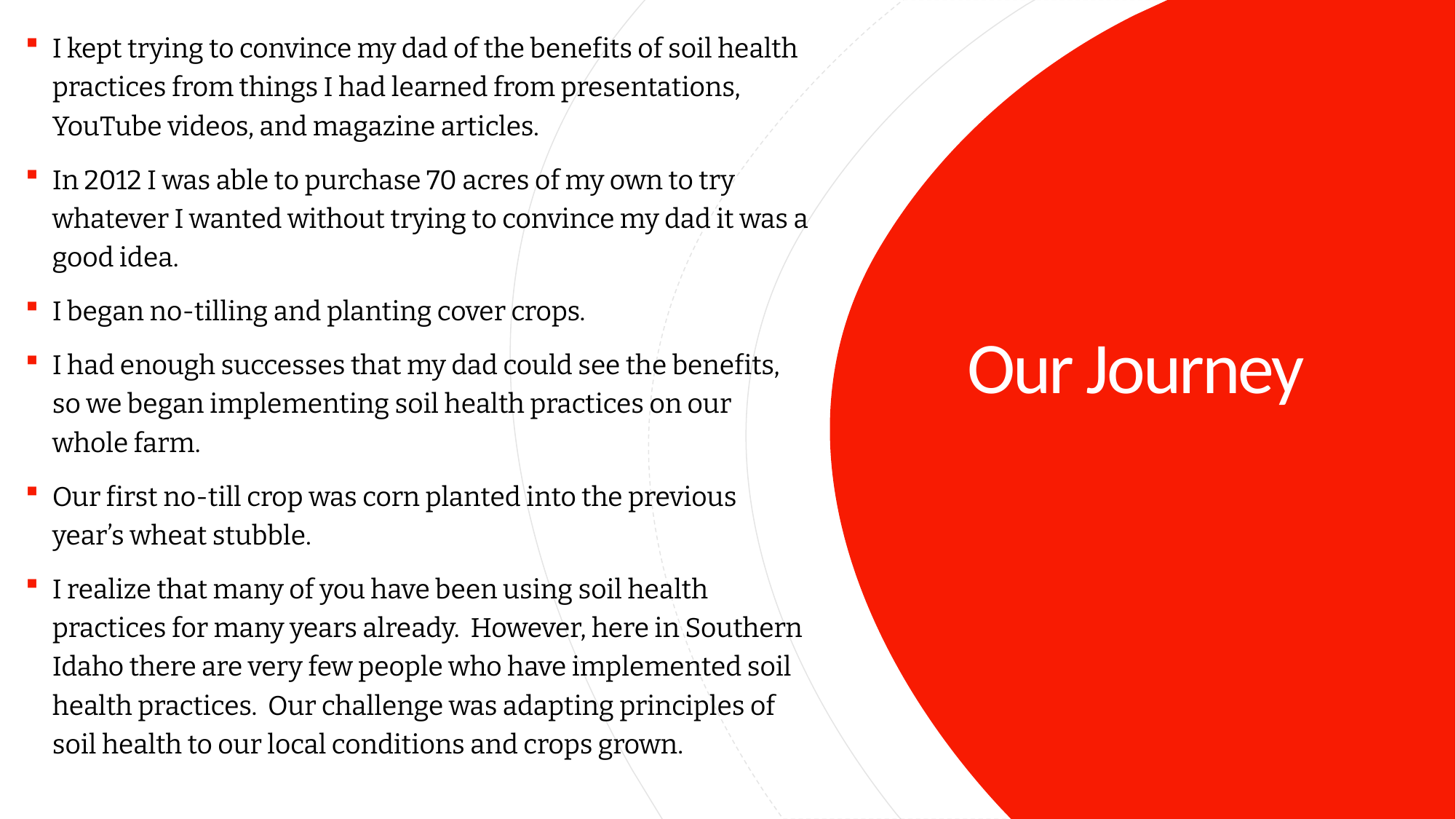

I kept trying to convince my dad of the benefits of soil health practices from things I had learned from presentations, YouTube videos, and magazine articles.
In 2012 I was able to purchase 70 acres of my own to try whatever I wanted without trying to convince my dad it was a good idea.
I began no-tilling and planting cover crops.
I had enough successes that my dad could see the benefits, so we began implementing soil health practices on our whole farm.
Our first no-till crop was corn planted into the previous year’s wheat stubble.
I realize that many of you have been using soil health practices for many years already.  However, here in Southern Idaho there are very few people who have implemented soil health practices.  Our challenge was adapting principles of soil health to our local conditions and crops grown.

# Our Journey